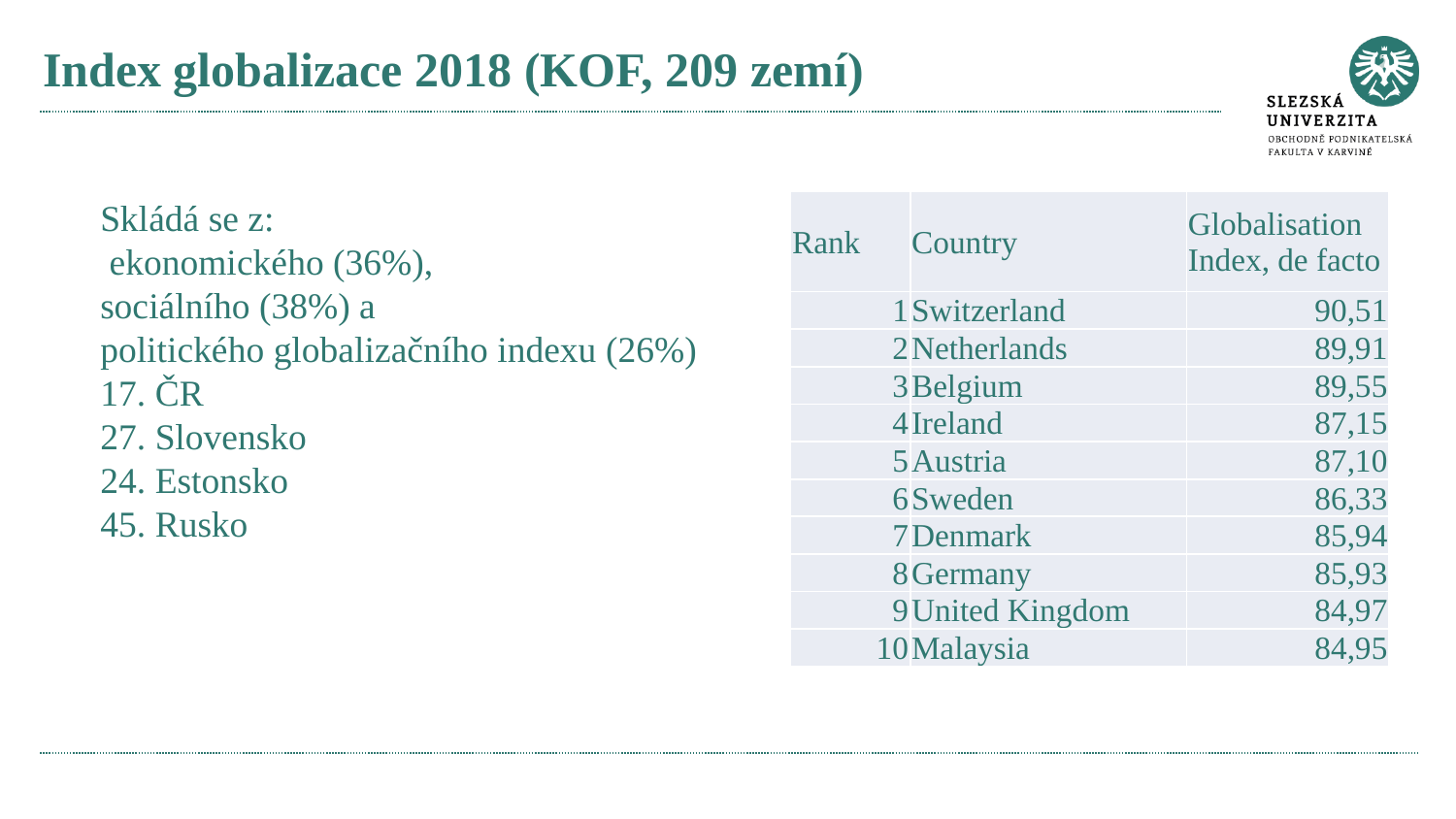

# Index globalizace 2018 (KOF, 209 zemí)

Skládá se z:
 ekonomického (36%),
sociálního (38%) a
politického globalizačního indexu (26%)
17. ČR
27. Slovensko
24. Estonsko
45. Rusko

| Rank | Country | Globalisation Index, de facto |
| --- | --- | --- |
| 1 | Switzerland | 90,51 |
| 2 | Netherlands | 89,91 |
| 3 | Belgium | 89,55 |
| 4 | Ireland | 87,15 |
| 5 | Austria | 87,10 |
| 6 | Sweden | 86,33 |
| 7 | Denmark | 85,94 |
| 8 | Germany | 85,93 |
| 9 | United Kingdom | 84,97 |
| 10 | Malaysia | 84,95 |